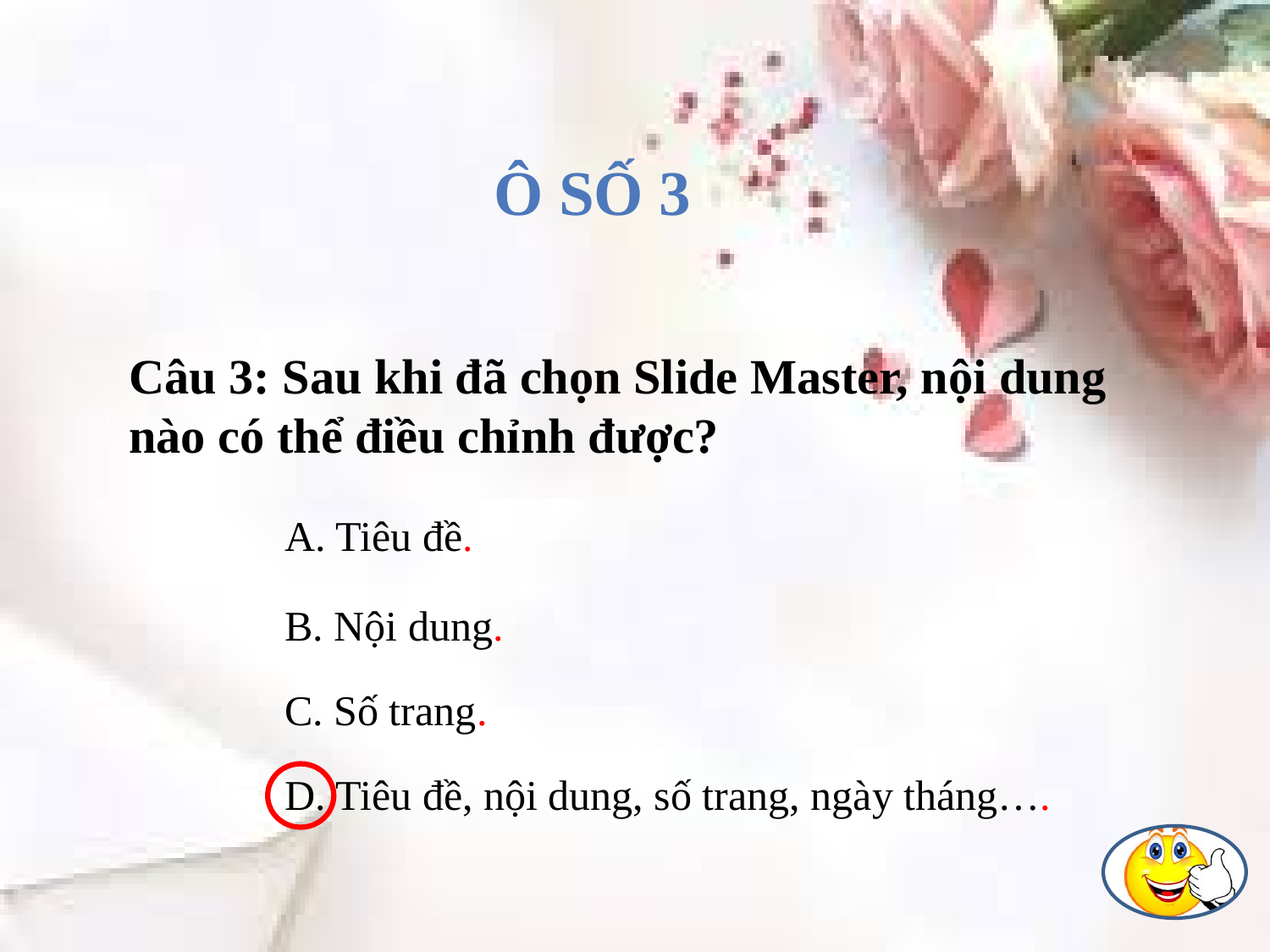

Ô Số 3
Câu 3: Sau khi đã chọn Slide Master, nội dung nào có thể điều chỉnh được?

A. Tiêu đề.
B. Nội dung.
C. Số trang.
D. Tiêu đề, nội dung, số trang, ngày tháng….